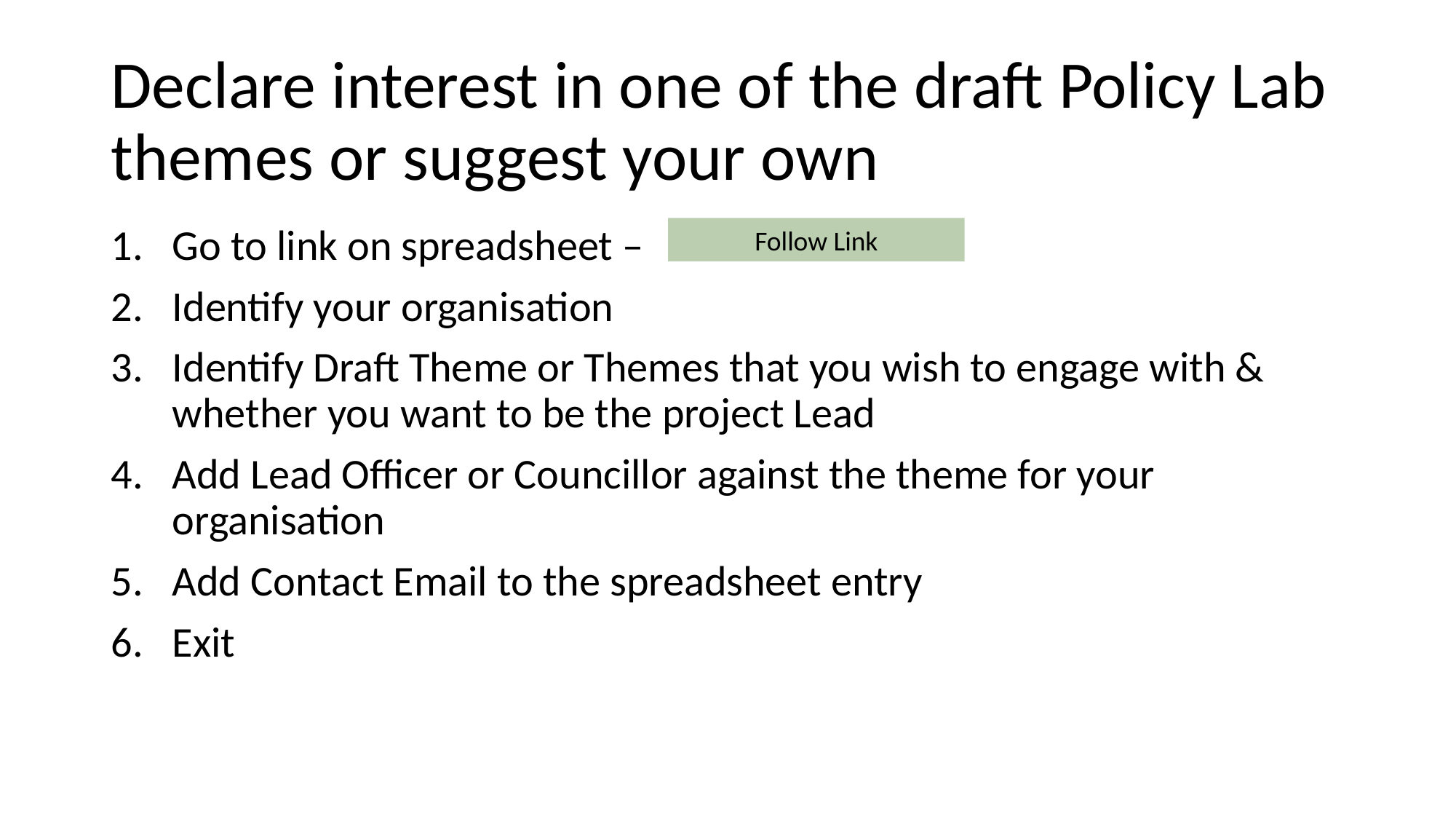

# Declare interest in one of the draft Policy Lab themes or suggest your own
Go to link on spreadsheet –
Identify your organisation
Identify Draft Theme or Themes that you wish to engage with & whether you want to be the project Lead
Add Lead Officer or Councillor against the theme for your organisation
Add Contact Email to the spreadsheet entry
Exit
Follow Link